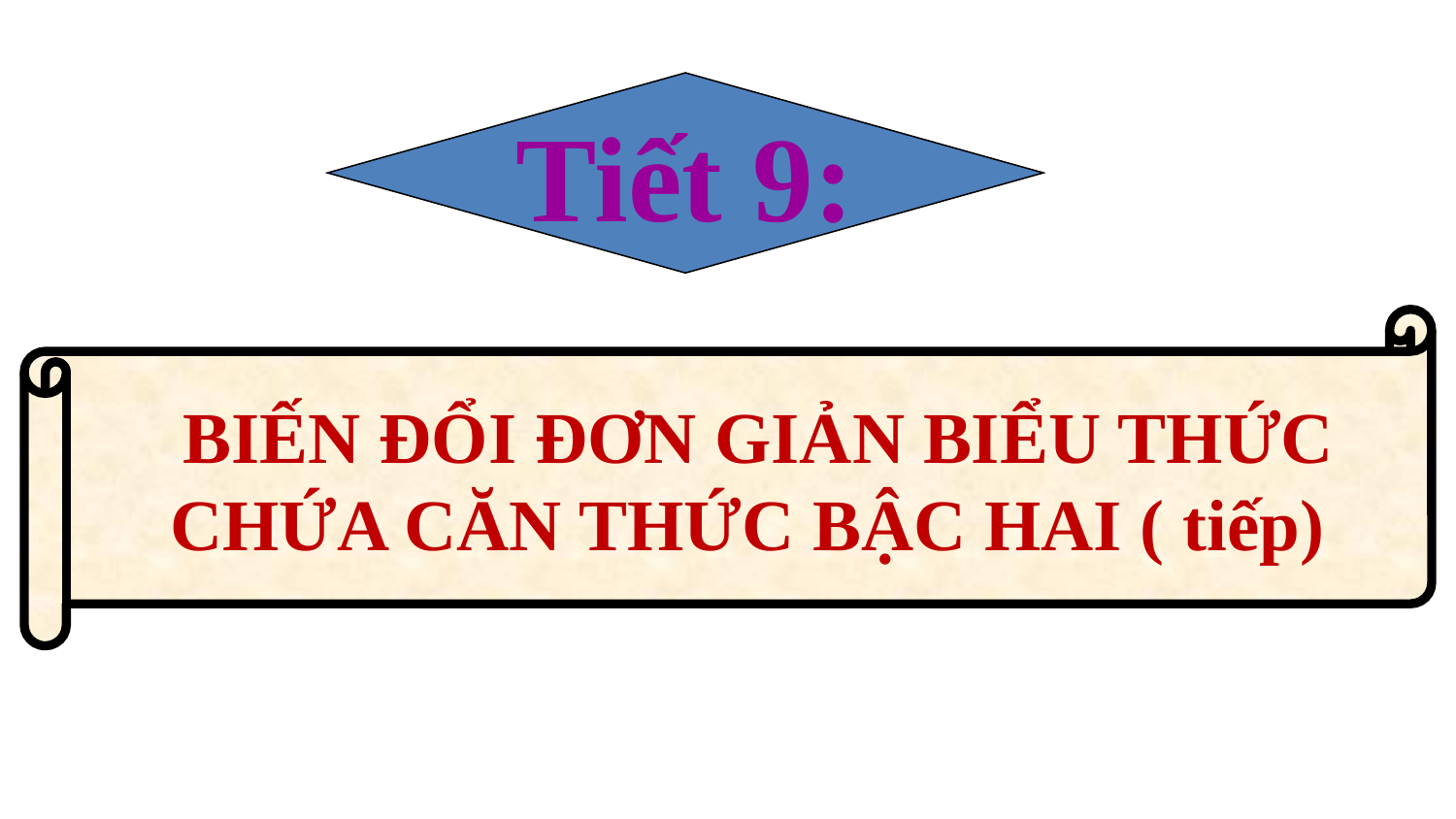

Tiết 9:
  BIẾN ĐỔI ĐƠN GIẢN BIỂU THỨC
 CHỨA CĂN THỨC BẬC HAI ( tiếp)